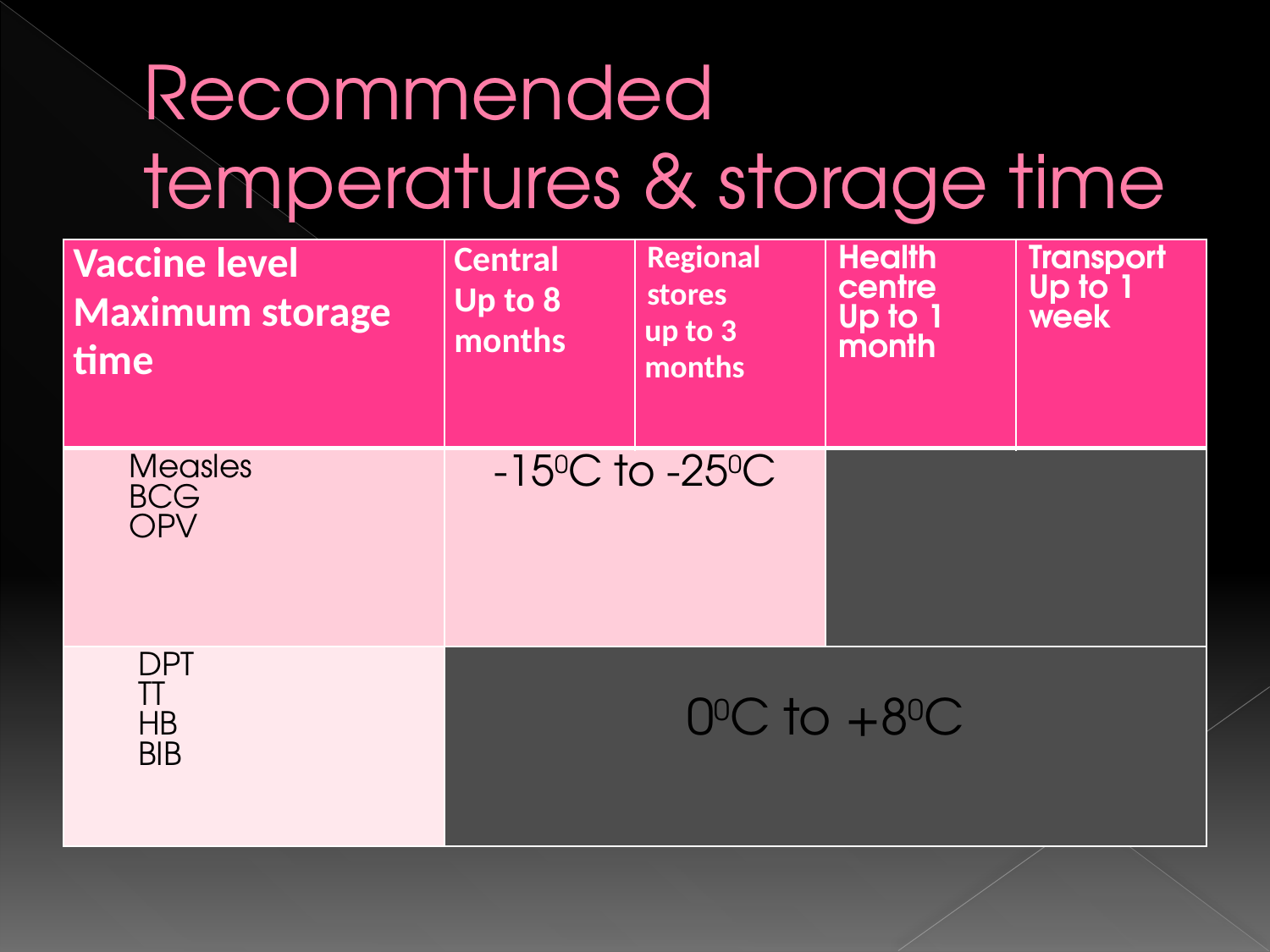

# Recommended temperatures & storage time
| Vaccine level Maximum storage time | Central Up to 8 months | Regional stores up to 3 months | Health centre Up to 1 month | Transport Up to 1 week |
| --- | --- | --- | --- | --- |
| Measles BCG OPV | -150C to -250C |  |  |  |
| DPT TT HB BIB | 00C to +80C |  |  |  |